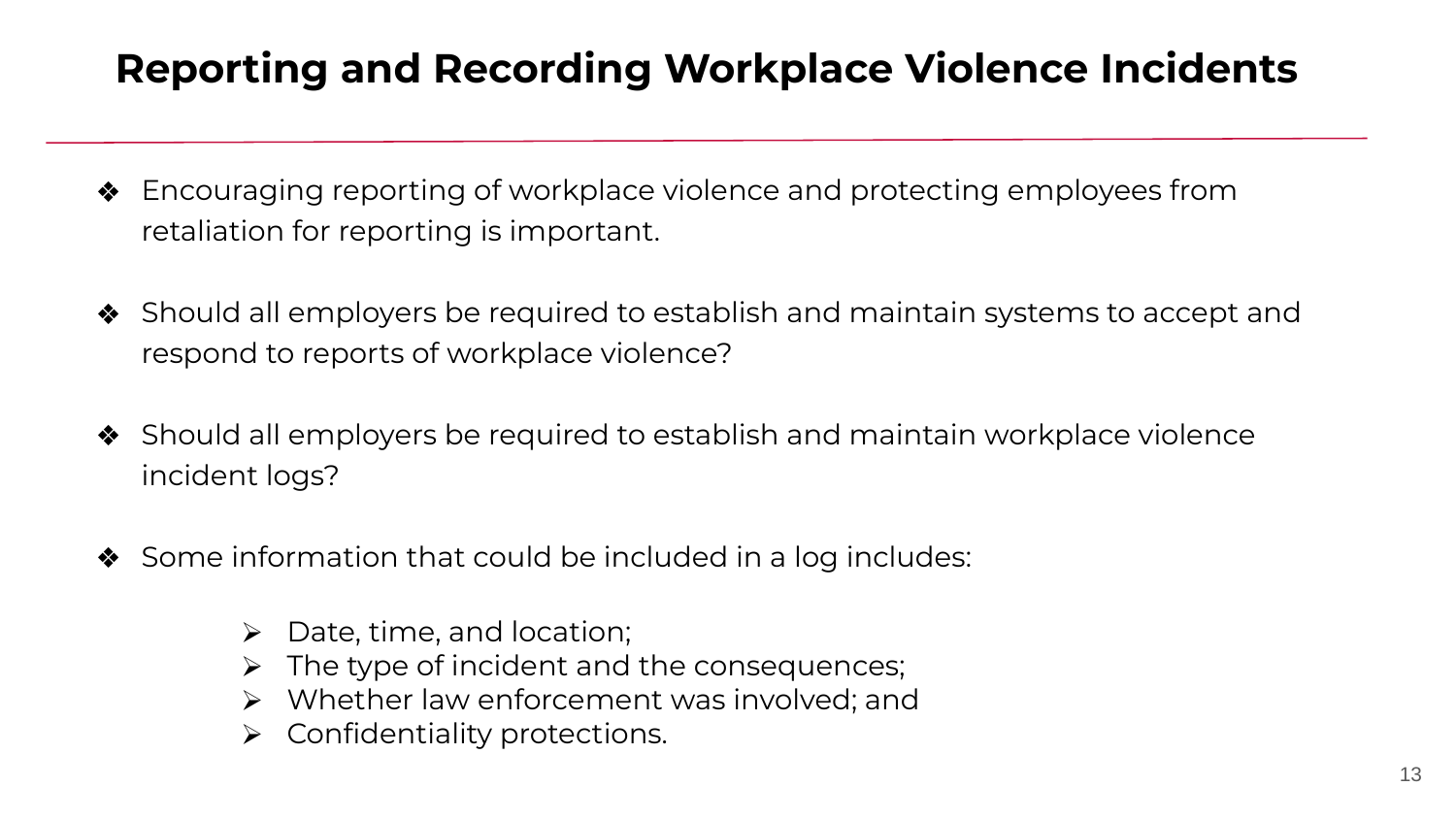

Reporting and Recording Workplace Violence Incidents
Encouraging reporting of workplace violence and protecting employees from retaliation for reporting is important.

Should all employers be required to establish and maintain systems to accept and respond to reports of workplace violence?

Should all employers be required to establish and maintain workplace violence incident logs?

Some information that could be included in a log includes:

Date, time, and location;
The type of incident and the consequences;
Whether law enforcement was involved; and
Confidentiality protections.
13